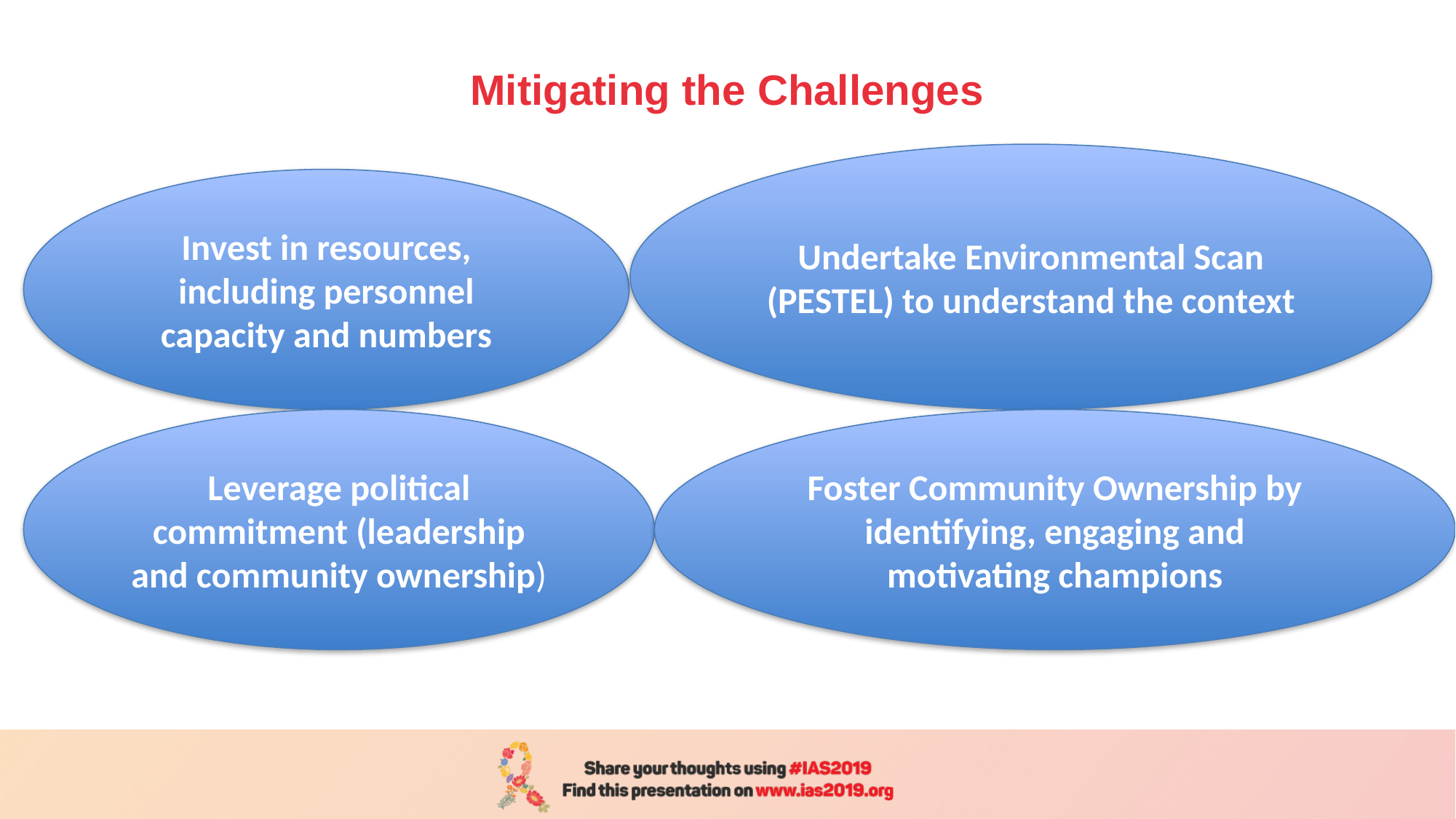

# Mitigating the Challenges
Undertake Environmental Scan (PESTEL) to understand the context
Invest in resources, including personnel capacity and numbers
Leverage political commitment (leadership and community ownership)
Foster Community Ownership by identifying, engaging and motivating champions